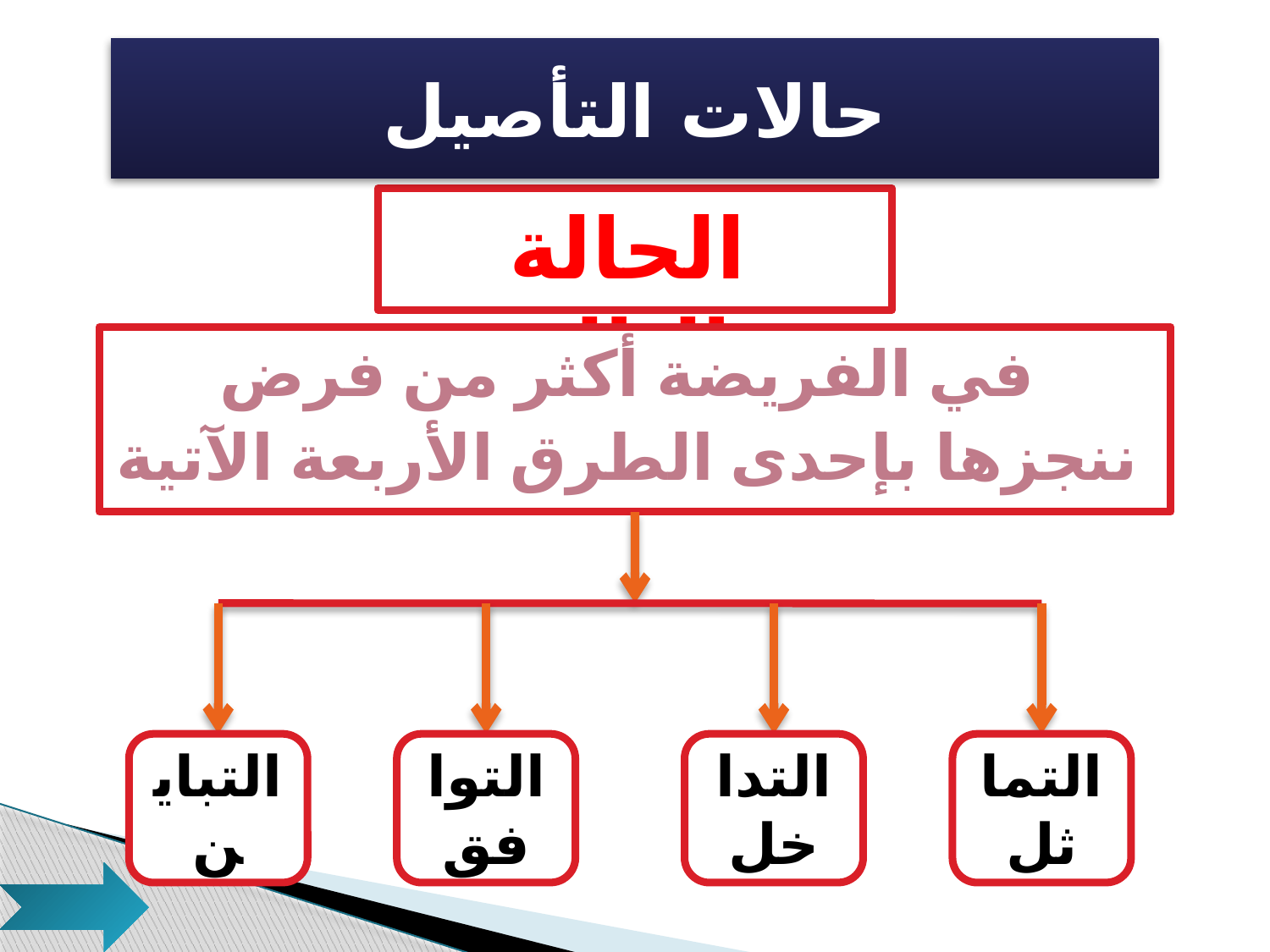

# حالات التأصيل
الحالة الثالثة
في الفريضة أكثر من فرض
ننجزها بإحدى الطرق الأربعة الآتية
التباين
التوافق
التداخل
التماثل